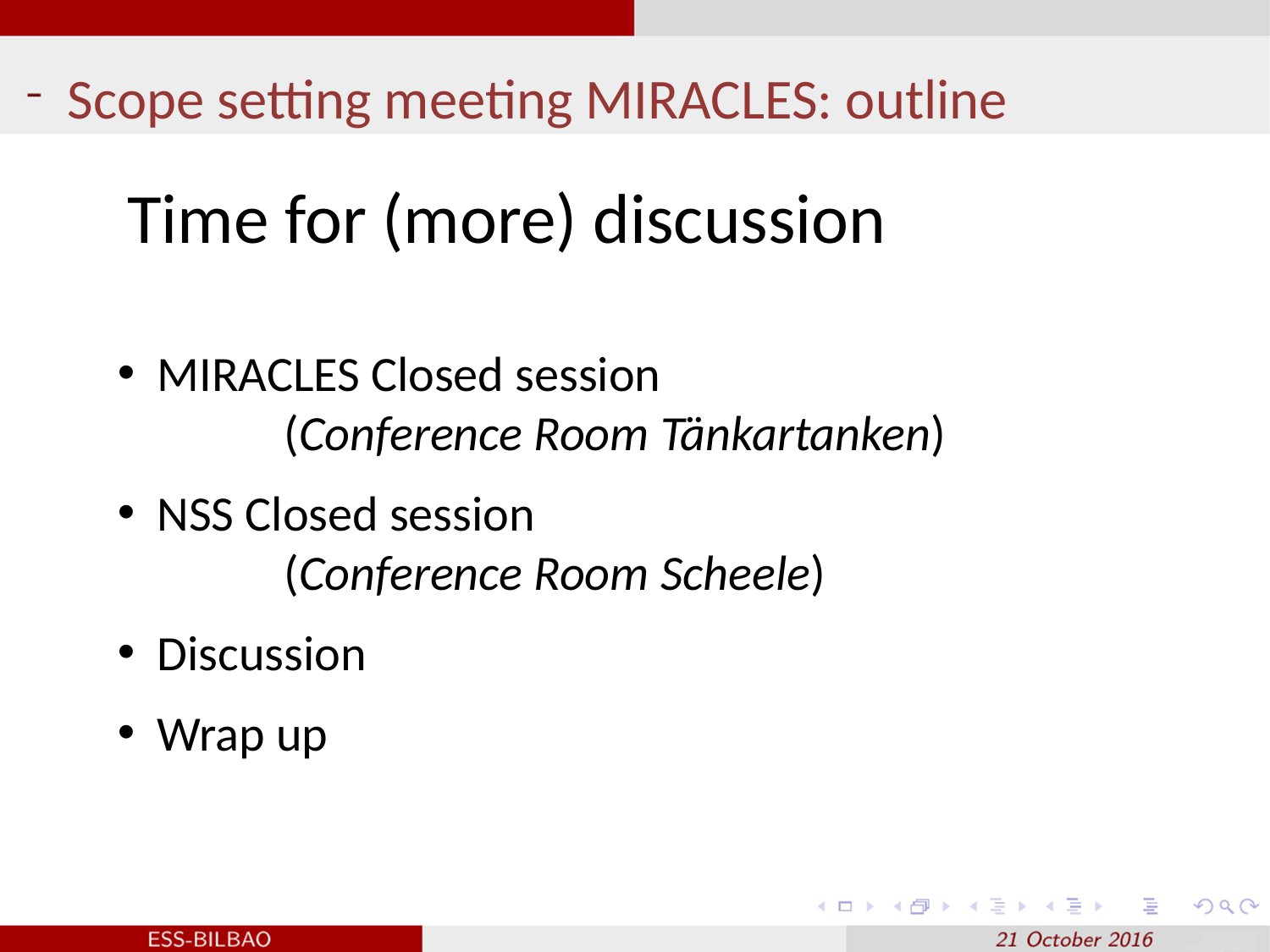

Scope setting meeting MIRACLES: outline
Time for (more) discussion
MIRACLES Closed session
	(Conference Room Tänkartanken)
NSS Closed session
	(Conference Room Scheele)
Discussion
Wrap up